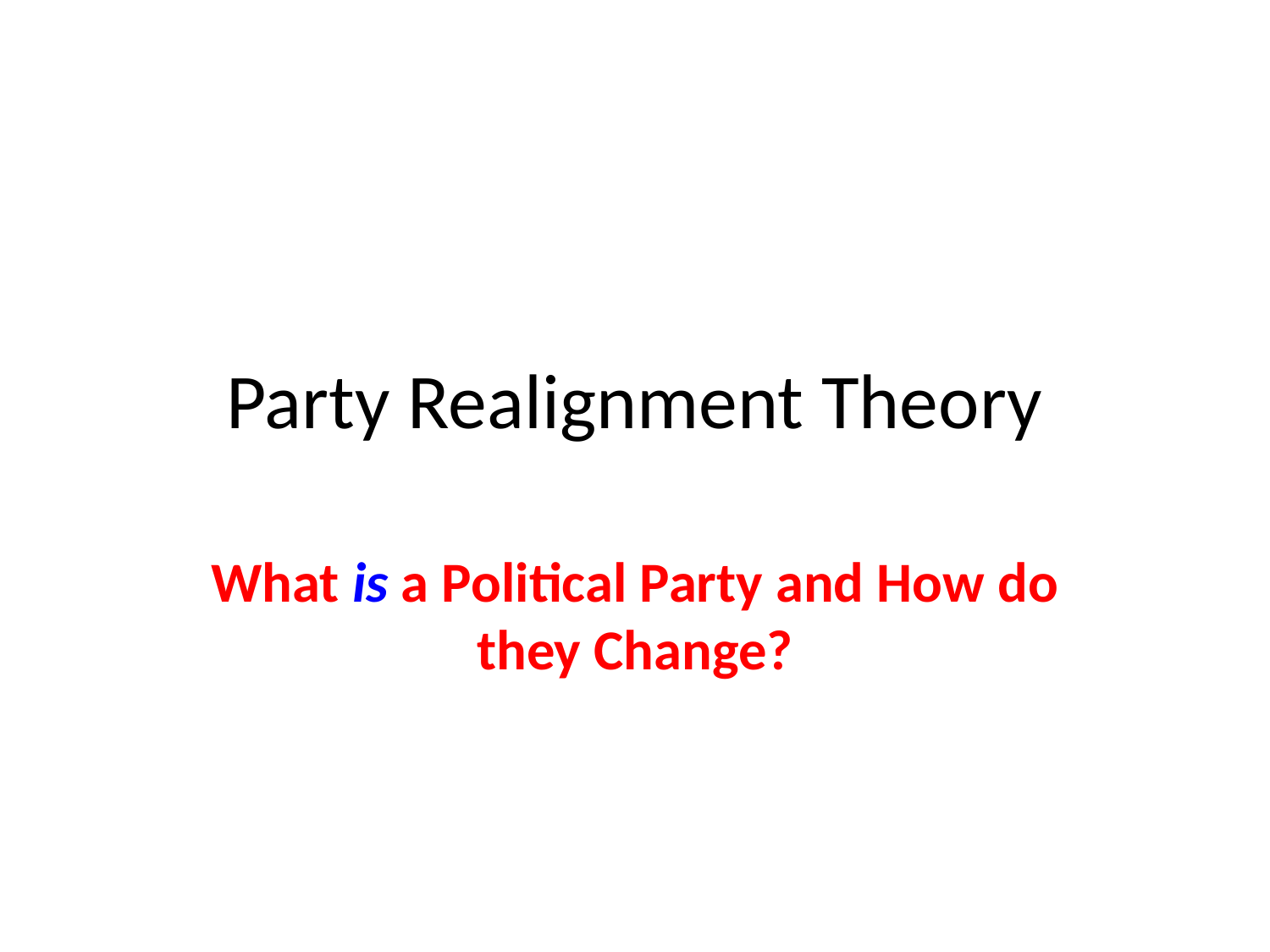

# Party Realignment Theory
What is a Political Party and How do they Change?